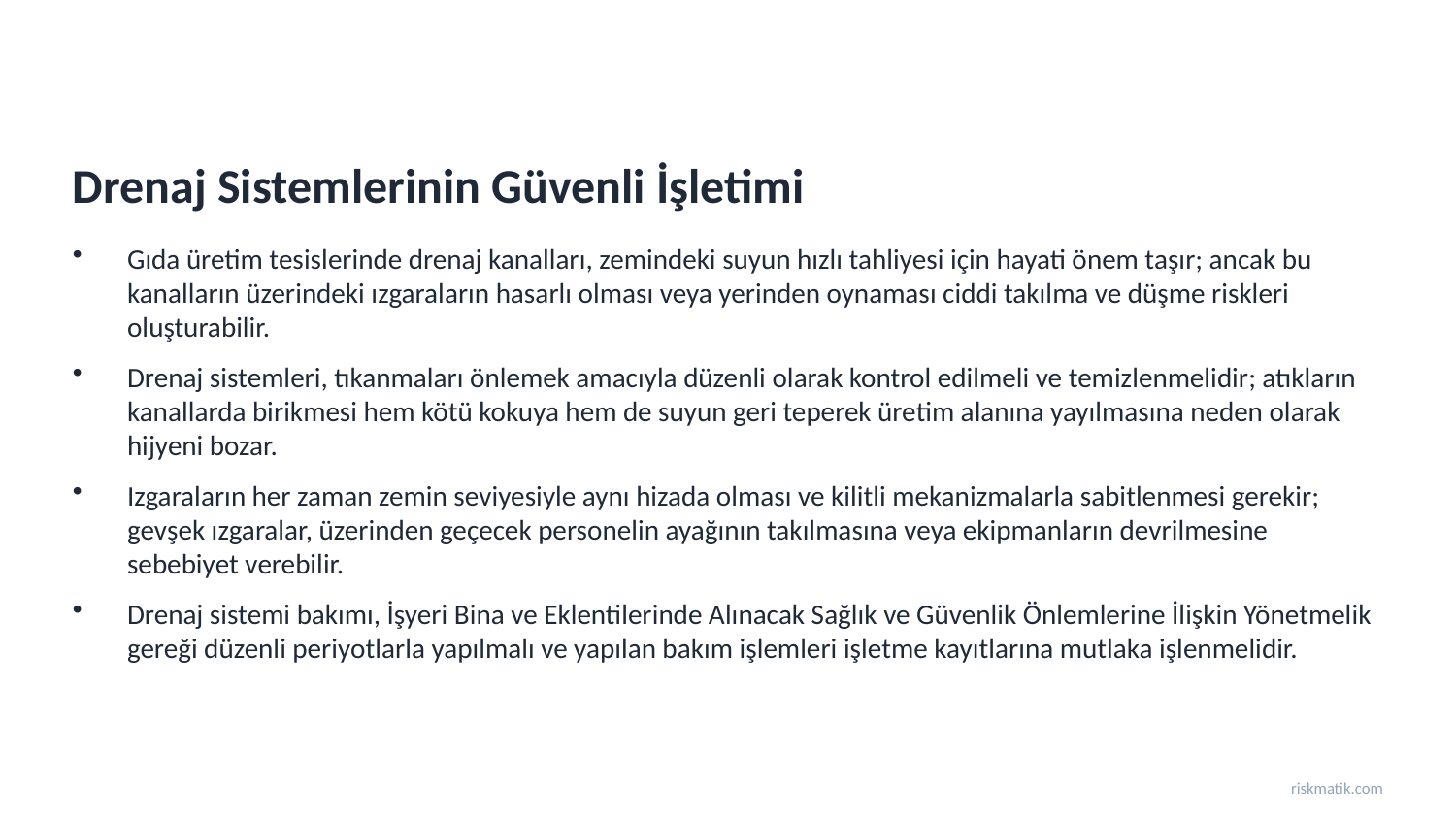

Drenaj Sistemlerinin Güvenli İşletimi
Gıda üretim tesislerinde drenaj kanalları, zemindeki suyun hızlı tahliyesi için hayati önem taşır; ancak bu kanalların üzerindeki ızgaraların hasarlı olması veya yerinden oynaması ciddi takılma ve düşme riskleri oluşturabilir.
Drenaj sistemleri, tıkanmaları önlemek amacıyla düzenli olarak kontrol edilmeli ve temizlenmelidir; atıkların kanallarda birikmesi hem kötü kokuya hem de suyun geri teperek üretim alanına yayılmasına neden olarak hijyeni bozar.
Izgaraların her zaman zemin seviyesiyle aynı hizada olması ve kilitli mekanizmalarla sabitlenmesi gerekir; gevşek ızgaralar, üzerinden geçecek personelin ayağının takılmasına veya ekipmanların devrilmesine sebebiyet verebilir.
Drenaj sistemi bakımı, İşyeri Bina ve Eklentilerinde Alınacak Sağlık ve Güvenlik Önlemlerine İlişkin Yönetmelik gereği düzenli periyotlarla yapılmalı ve yapılan bakım işlemleri işletme kayıtlarına mutlaka işlenmelidir.
riskmatik.com